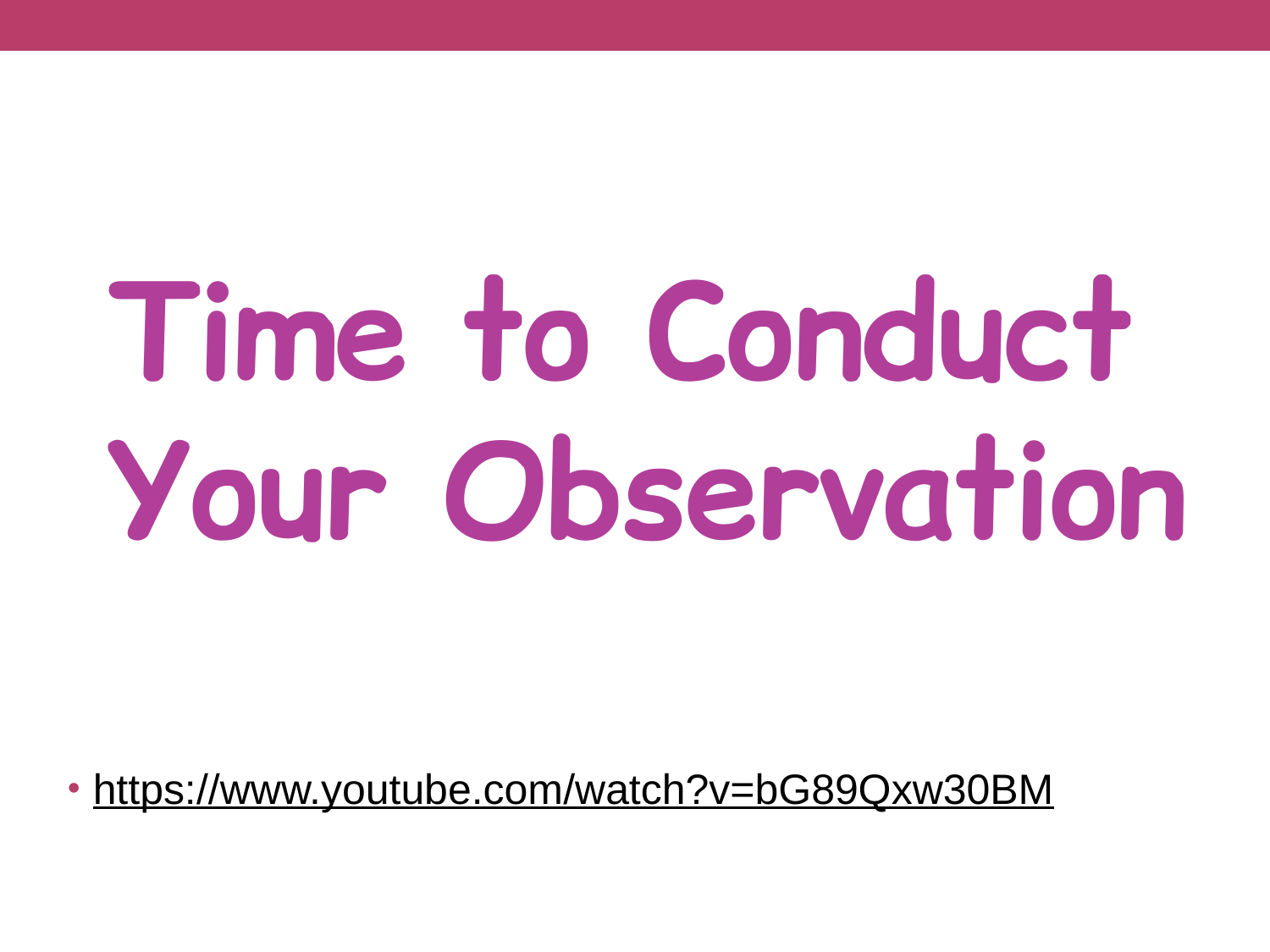

# Time to Conduct Your Observation
https://www.youtube.com/watch?v=bG89Qxw30BM